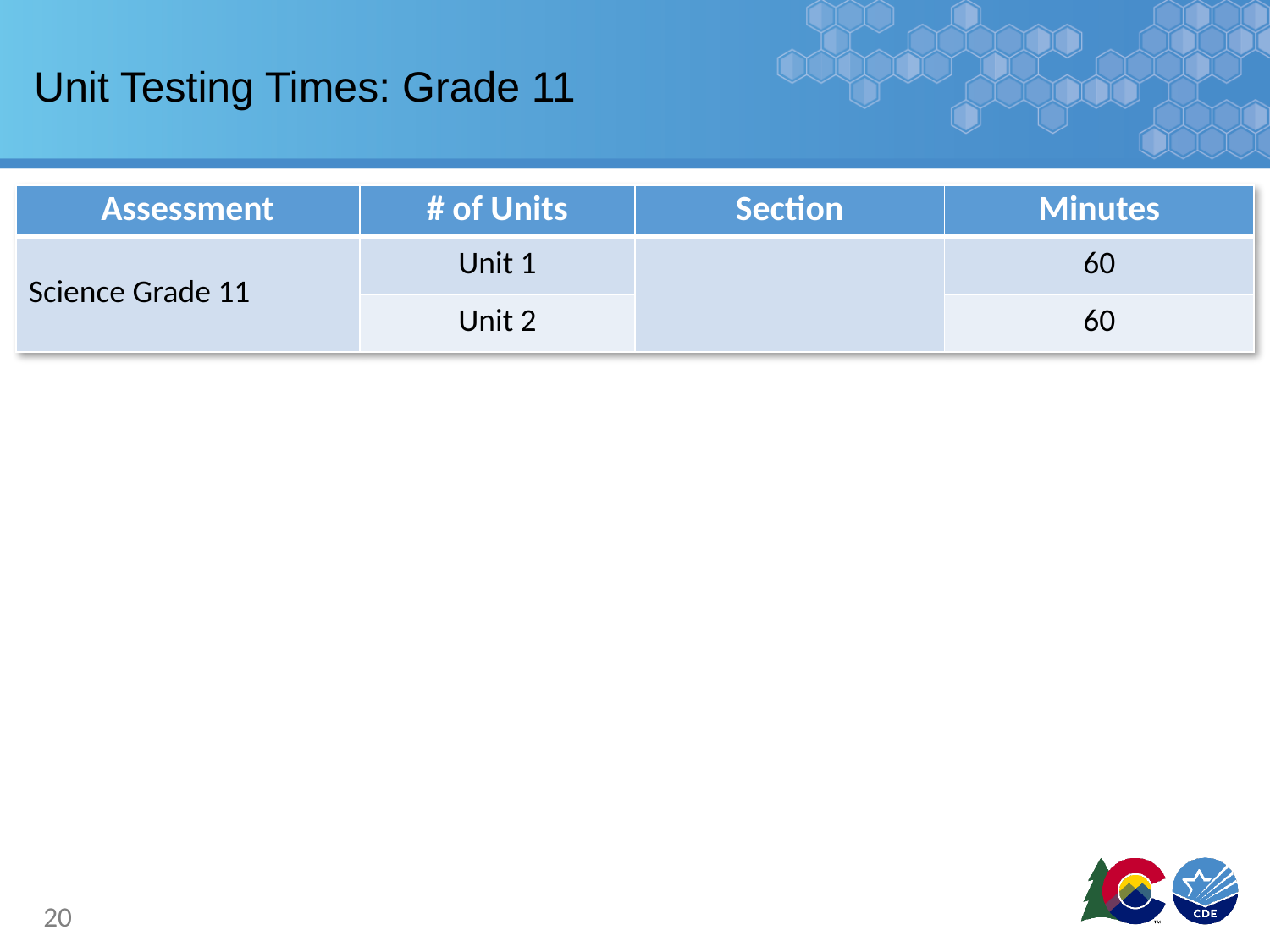

# Unit Testing Times: Grade 11
| Assessment | # of Units | Section | Minutes |
| --- | --- | --- | --- |
| Science Grade 11 | Unit 1 |  | 60 |
|  | Unit 2 |  | 60 |
20